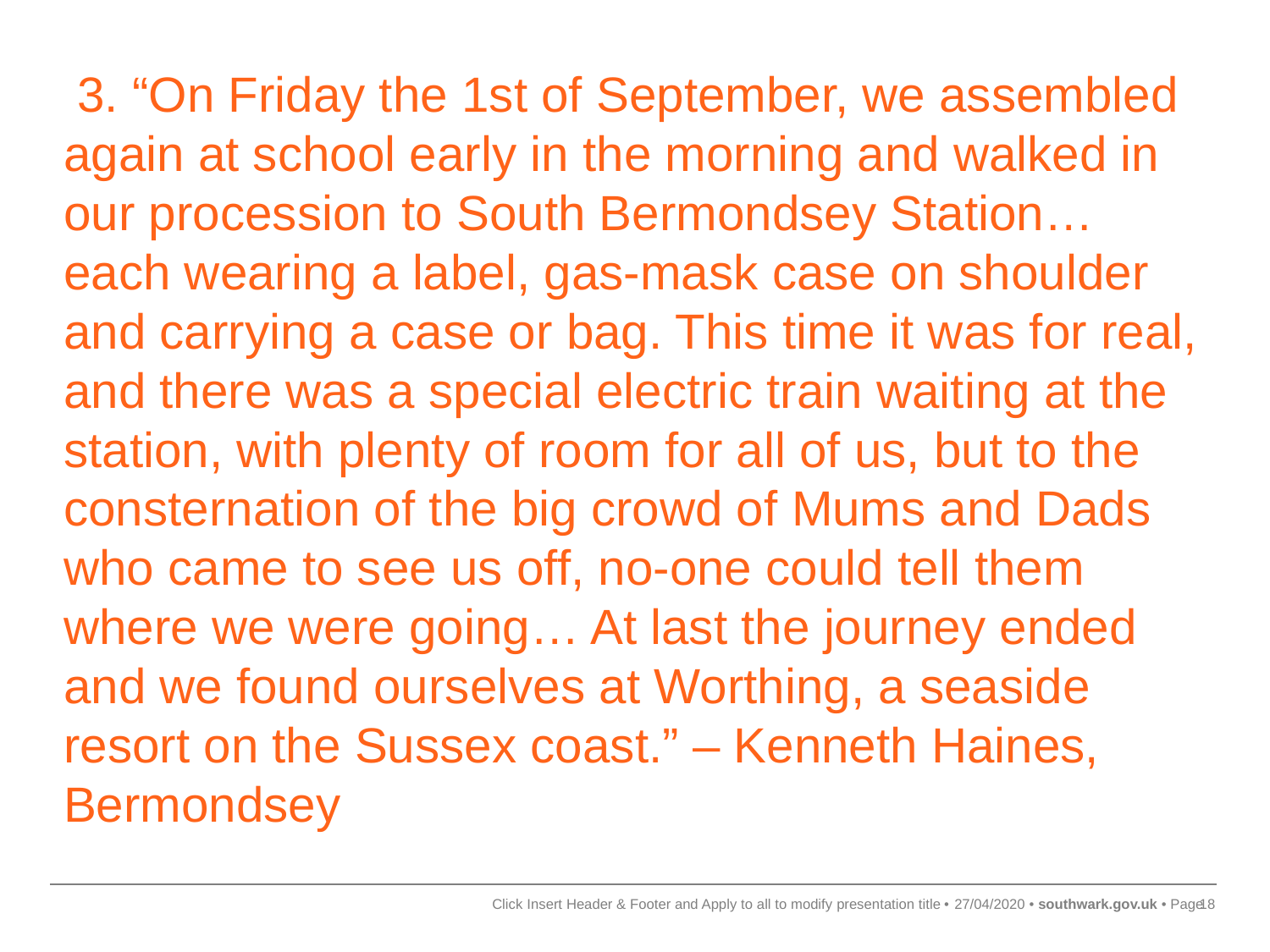

3. “On Friday the 1st of September, we assembled again at school early in the morning and walked in our procession to South Bermondsey Station… each wearing a label, gas-mask case on shoulder and carrying a case or bag. This time it was for real, and there was a special electric train waiting at the station, with plenty of room for all of us, but to the consternation of the big crowd of Mums and Dads who came to see us off, no-one could tell them where we were going… At last the journey ended and we found ourselves at Worthing, a seaside resort on the Sussex coast.” – Kenneth Haines, Bermondsey
Click Insert Header & Footer and Apply to all to modify presentation title
27/04/2020
18